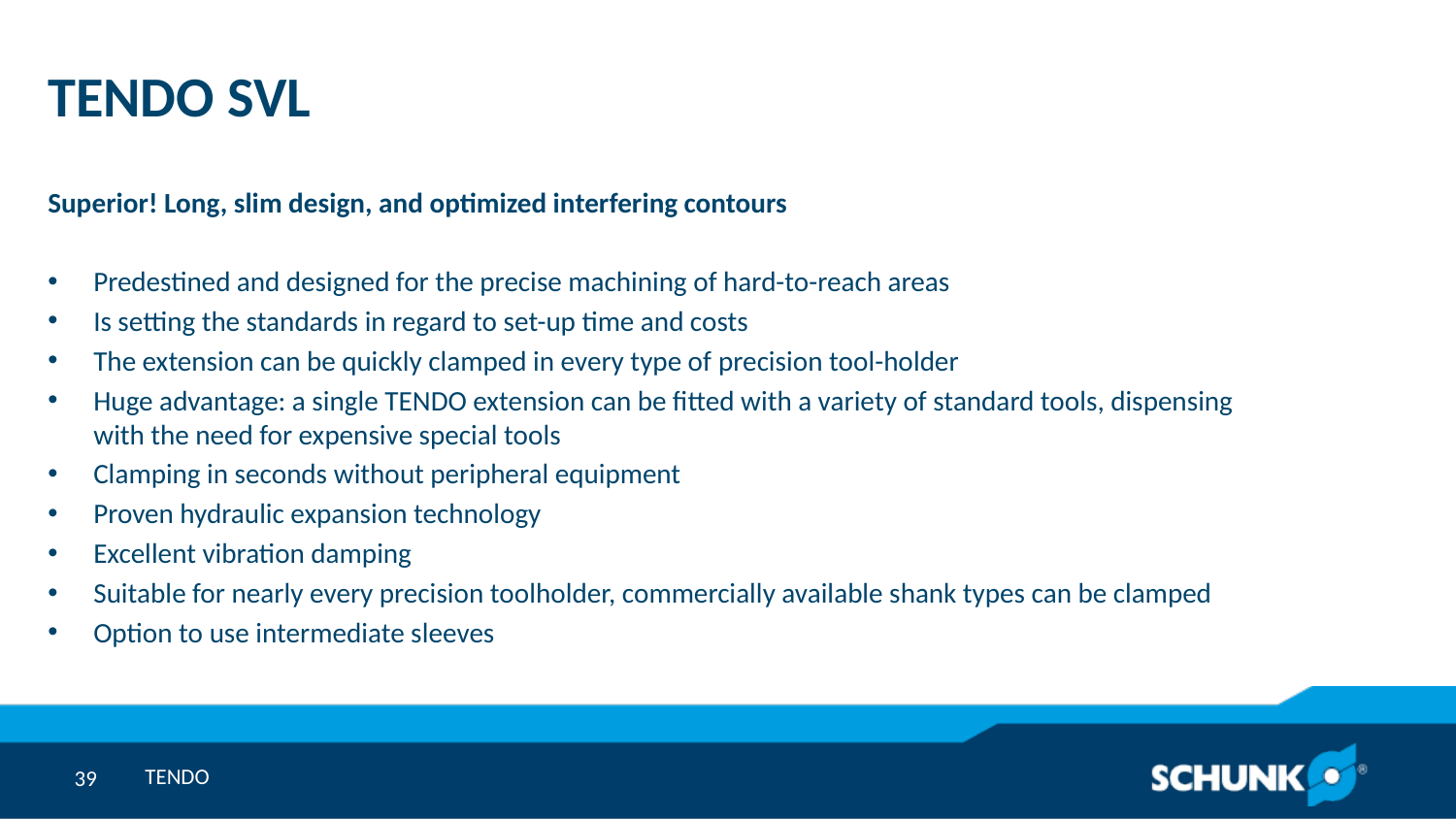

# TENDO SVL
Superior! Long, slim design, and optimized interfering contours

Predestined and designed for the precise machining of hard-to-reach areas
Is setting the standards in regard to set-up time and costs
The extension can be quickly clamped in every type of precision tool-holder
Huge advantage: a single TENDO extension can be fitted with a variety of standard tools, dispensing with the need for expensive special tools
Clamping in seconds without peripheral equipment
Proven hydraulic expansion technology
Excellent vibration damping
Suitable for nearly every precision toolholder, commercially available shank types can be clamped
Option to use intermediate sleeves
TENDO